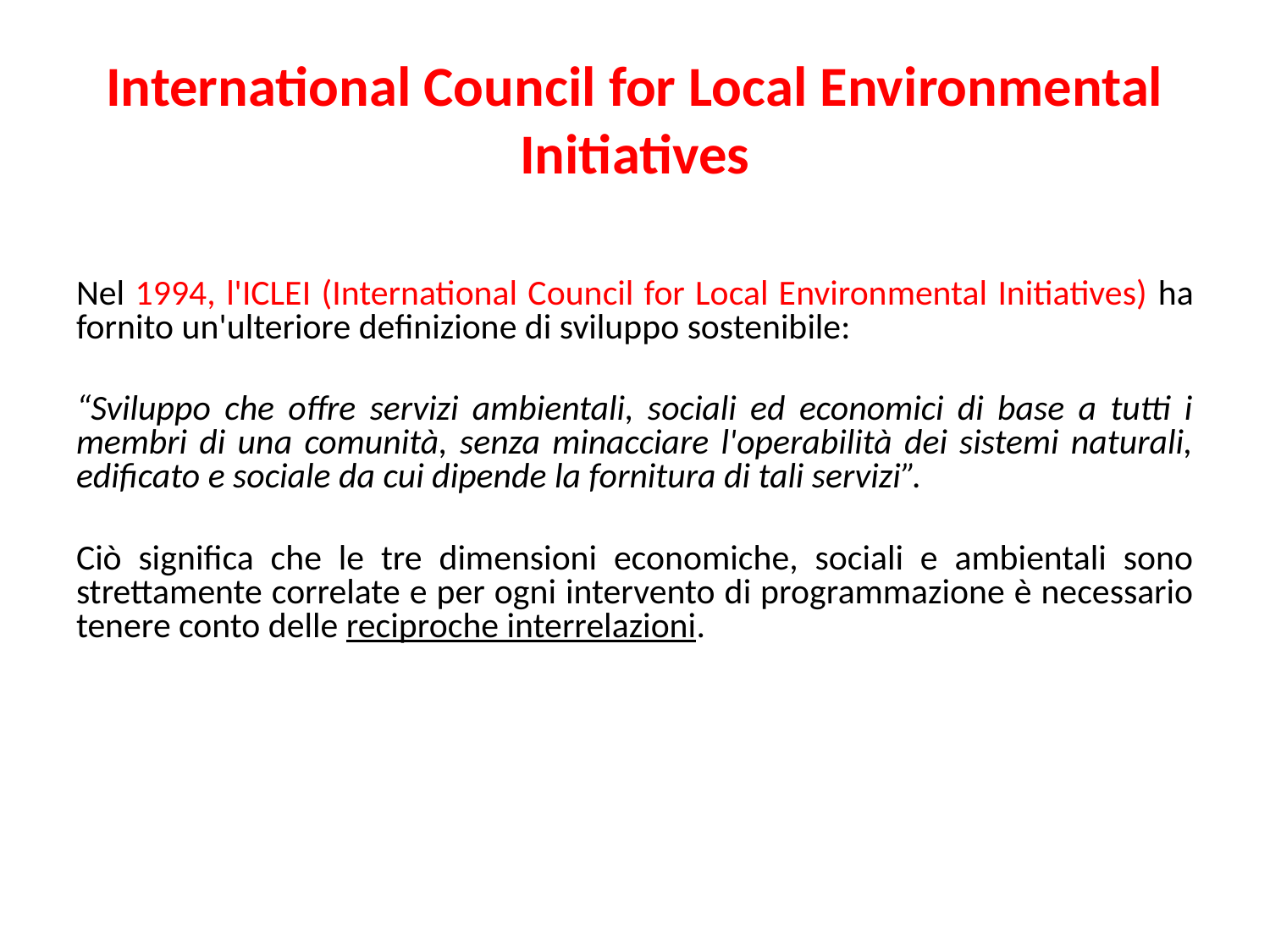

# International Council for Local Environmental Initiatives

Nel 1994, l'ICLEI (International Council for Local Environmental Initiatives) ha fornito un'ulteriore definizione di sviluppo sostenibile:

“Sviluppo che offre servizi ambientali, sociali ed economici di base a tutti i membri di una comunità, senza minacciare l'operabilità dei sistemi naturali, edificato e sociale da cui dipende la fornitura di tali servizi”.

Ciò significa che le tre dimensioni economiche, sociali e ambientali sono strettamente correlate e per ogni intervento di programmazione è necessario tenere conto delle reciproche interrelazioni.